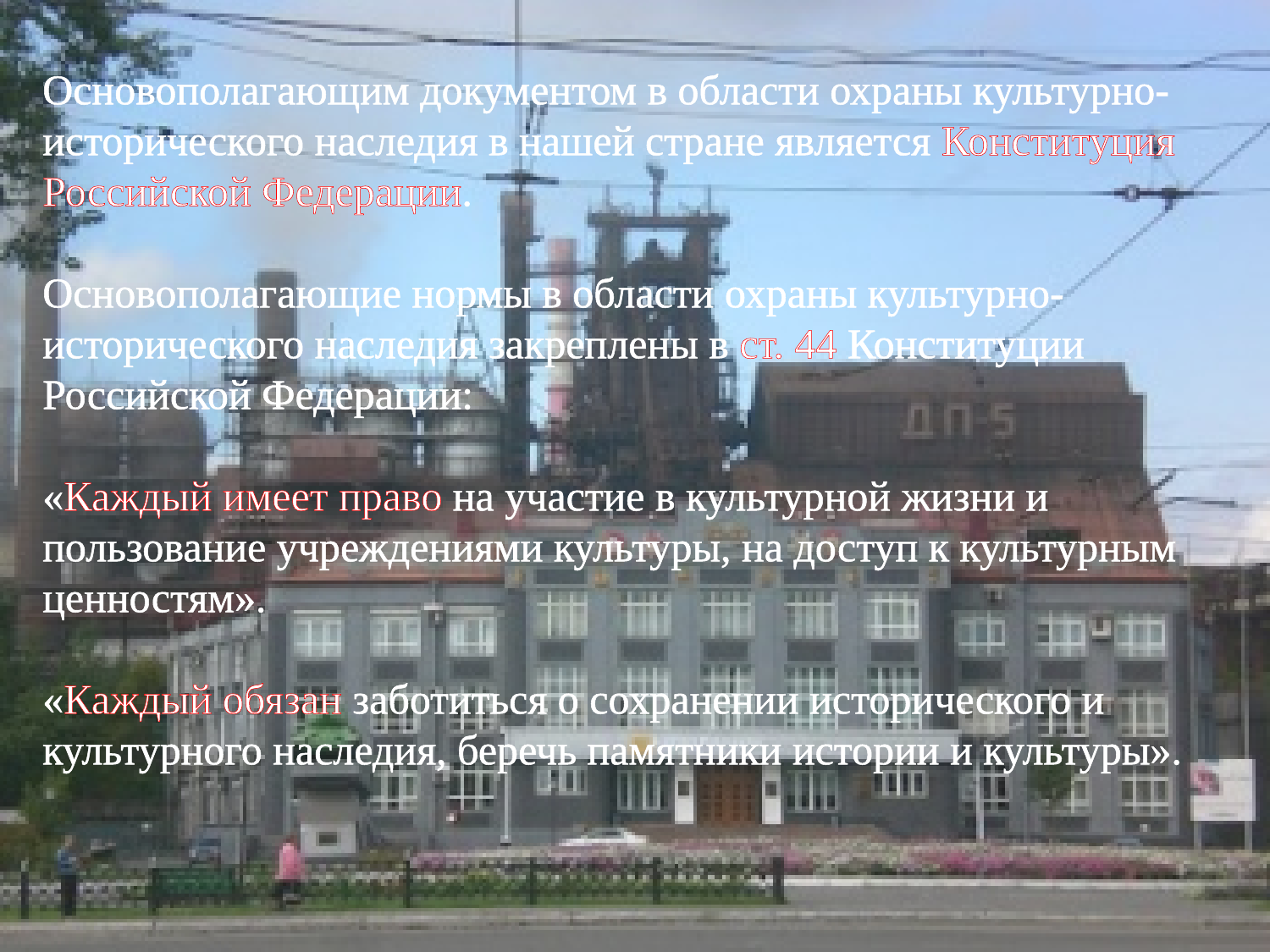

# Основополагающим документом в области охраны культурно-исторического наследия в нашей стране является Конституция Российской Федерации. Основополагающие нормы в области охраны культурно-исторического наследия закреплены в ст. 44 Конституции Российской Федерации: «Каждый имеет право на участие в культурной жизни и пользование учреждениями культуры, на доступ к культурным ценностям». «Каждый обязан заботиться о сохранении исторического и культурного наследия, беречь памятники истории и культуры».